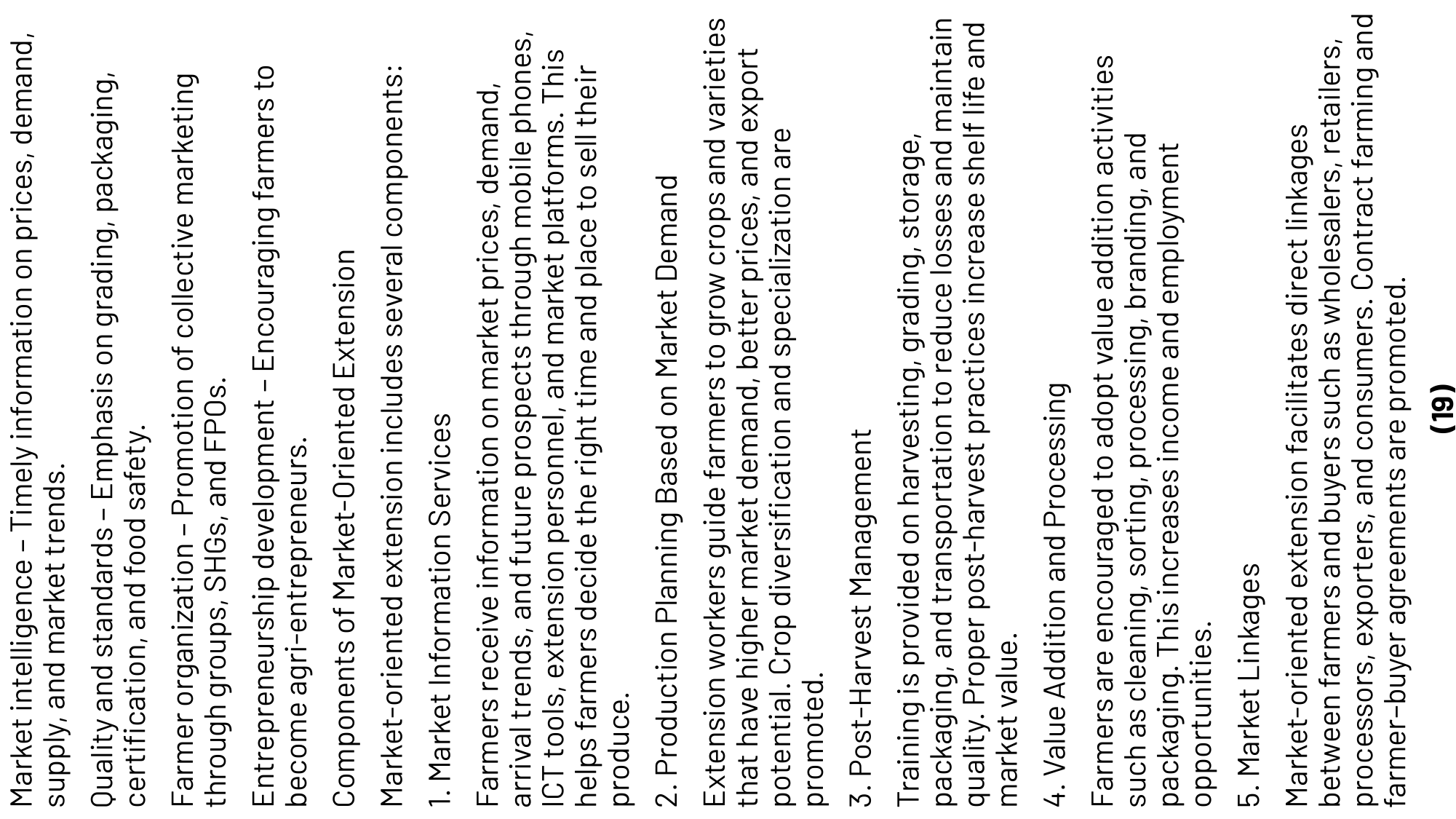

Market intelligence – Timely information on prices, demand, supply, and market trends.
Quality and standards – Emphasis on grading, packaging, certification, and food safety.
Farmer organization – Promotion of collective marketing through groups, SHGs, and FPOs.
Entrepreneurship development – Encouraging farmers to become agri-entrepreneurs.
Components of Market-Oriented Extension
Market-oriented extension includes several components:
1. Market Information Services
Farmers receive information on market prices, demand, arrival trends, and future prospects through mobile phones, ICT tools, extension personnel, and market platforms. This helps farmers decide the right time and place to sell their produce.
2. Production Planning Based on Market Demand
Extension workers guide farmers to grow crops and varieties that have higher market demand, better prices, and export potential. Crop diversification and specialization are promoted.
3. Post-Harvest Management
Training is provided on harvesting, grading, storage, packaging, and transportation to reduce losses and maintain quality. Proper post-harvest practices increase shelf life and market value.
4. Value Addition and Processing
Farmers are encouraged to adopt value addition activities such as cleaning, sorting, processing, branding, and packaging. This increases income and employment opportunities.
5. Market Linkages
Market-oriented extension facilitates direct linkages between farmers and buyers such as wholesalers, retailers, processors, exporters, and consumers. Contract farming and farmer–buyer agreements are promoted.
(19)

#